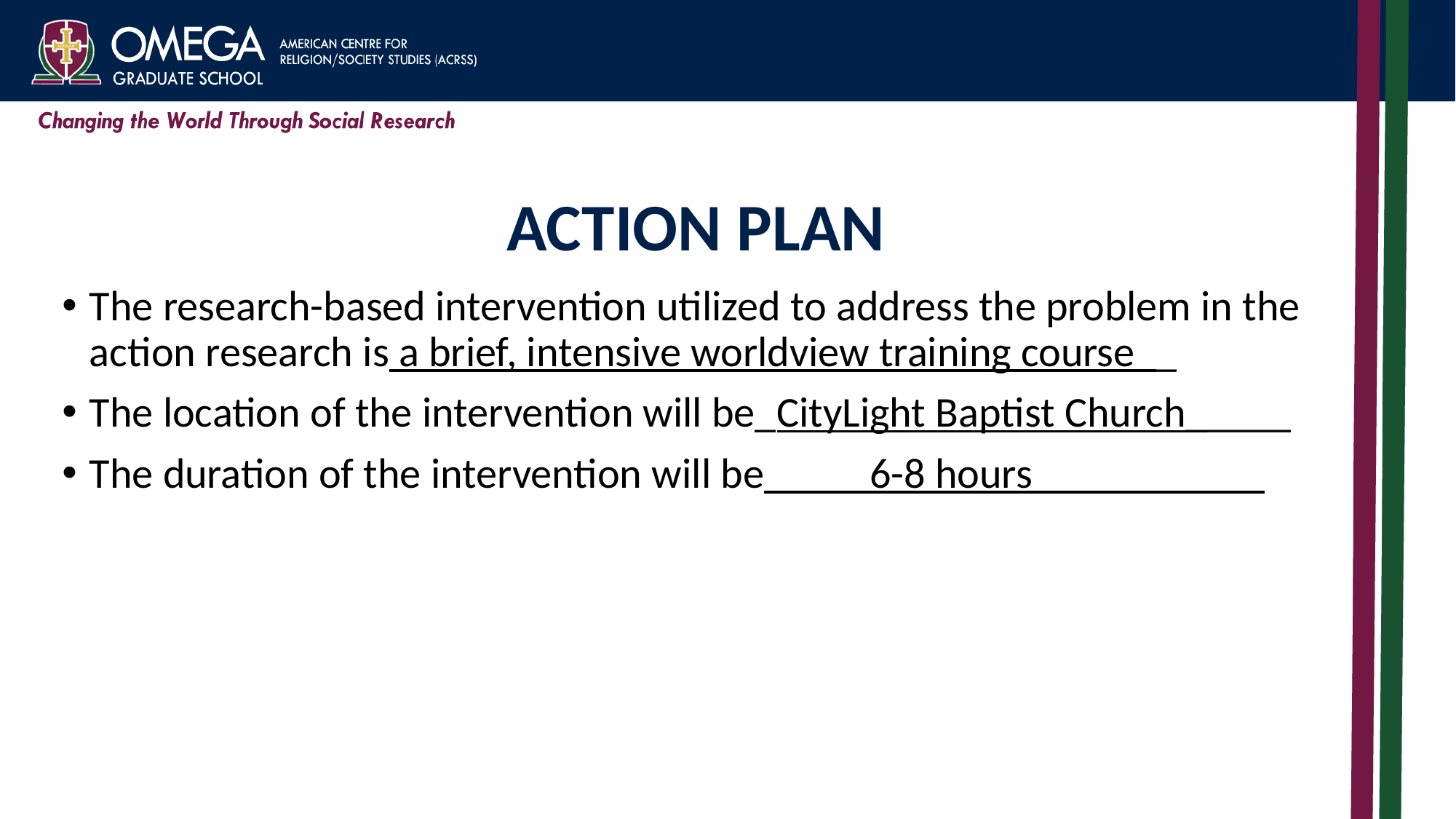

# ACTION PLAN
The research-based intervention utilized to address the problem in the action research is a brief, intensive worldview training course__
The location of the intervention will be_CityLight Baptist Church_____
The duration of the intervention will be_____6-8 hours___________